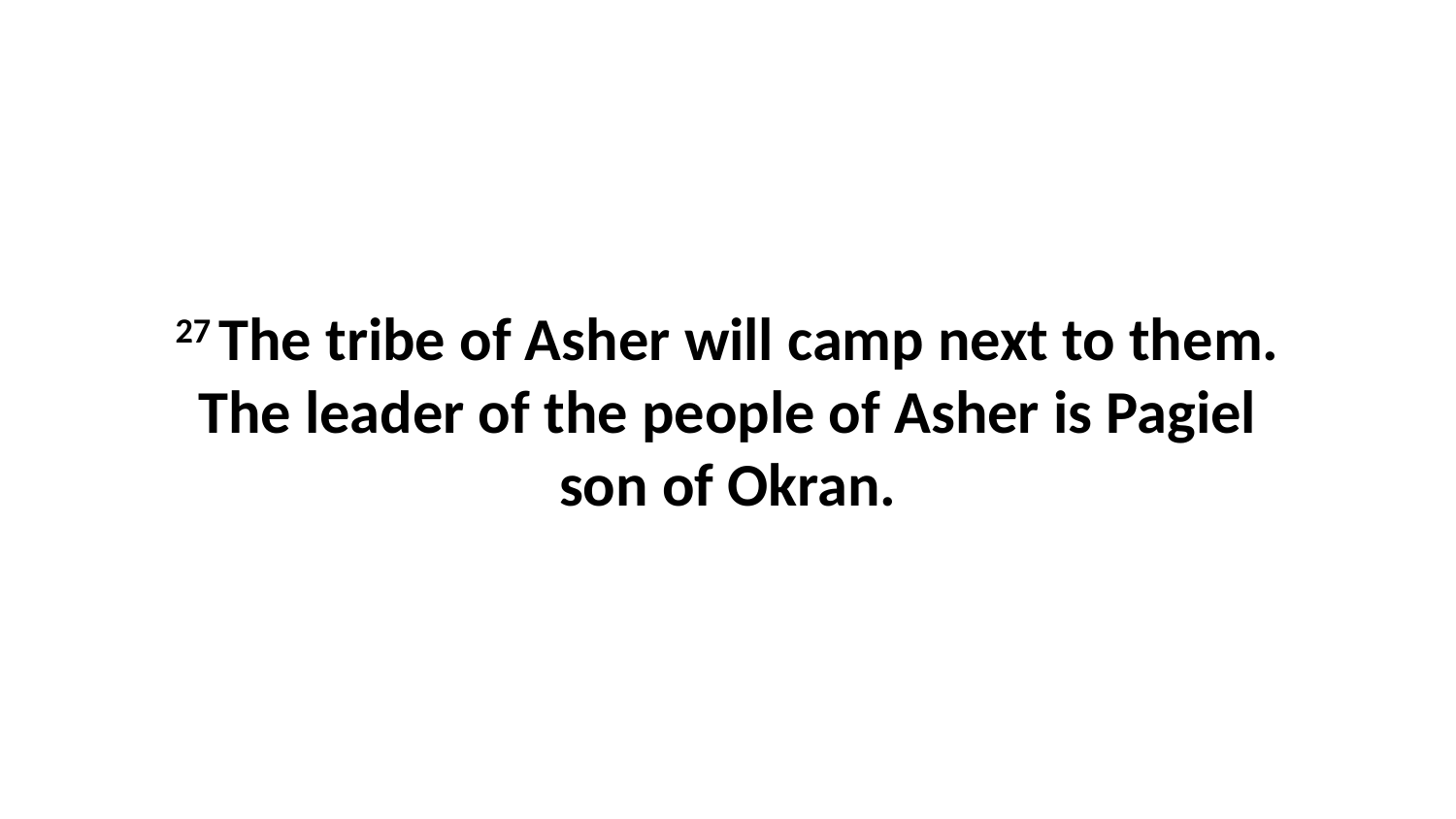

27 The tribe of Asher will camp next to them. The leader of the people of Asher is Pagiel son of Okran.